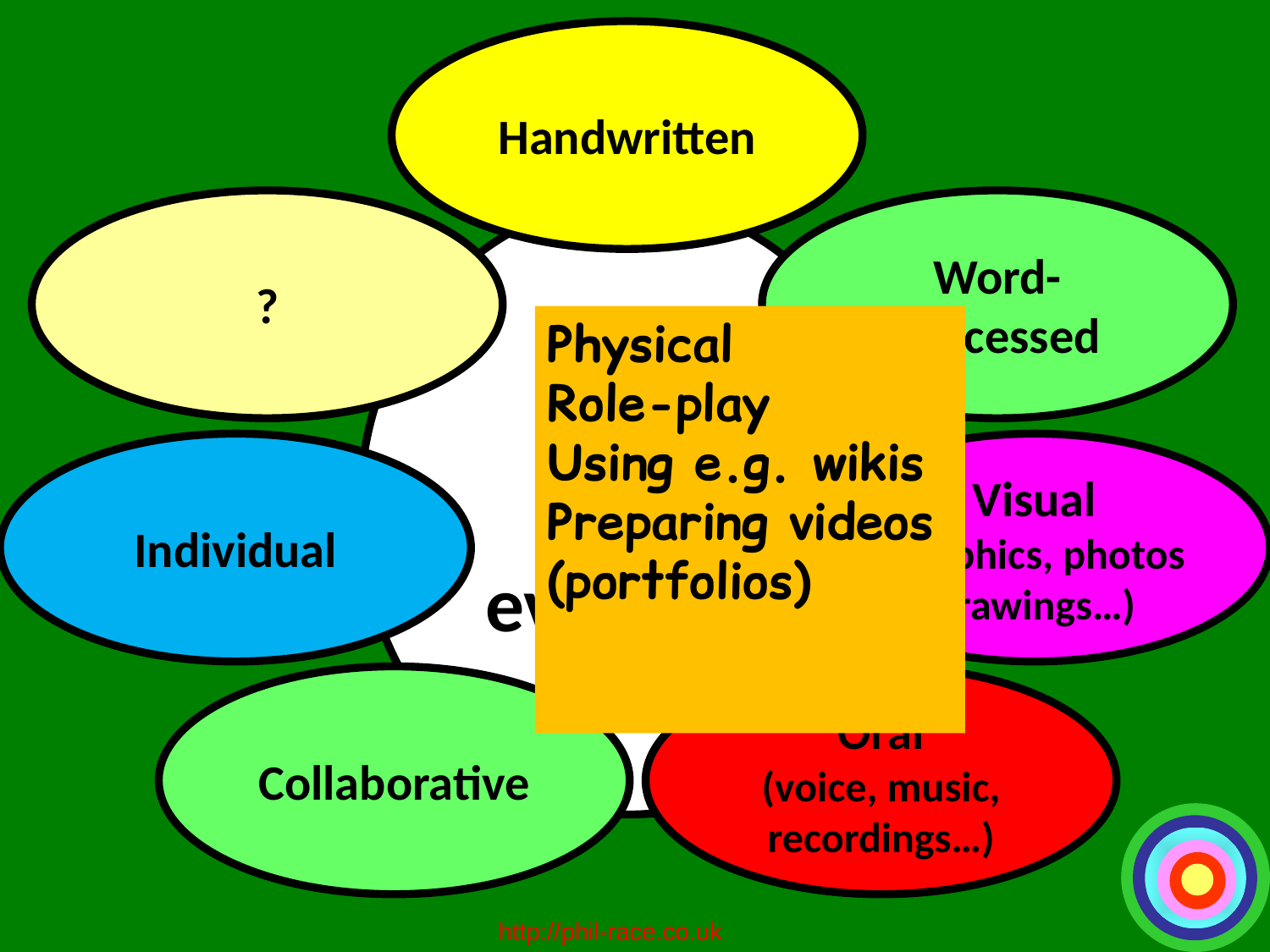

Handwritten
?
Word-processed
Kinds
of
evidence
Physical
Role-play
Using e.g. wikis
Preparing videos
(portfolios)

Individual
Visual
(graphics, photos
drawings…)
Collaborative
Oral
(voice, music, recordings…)